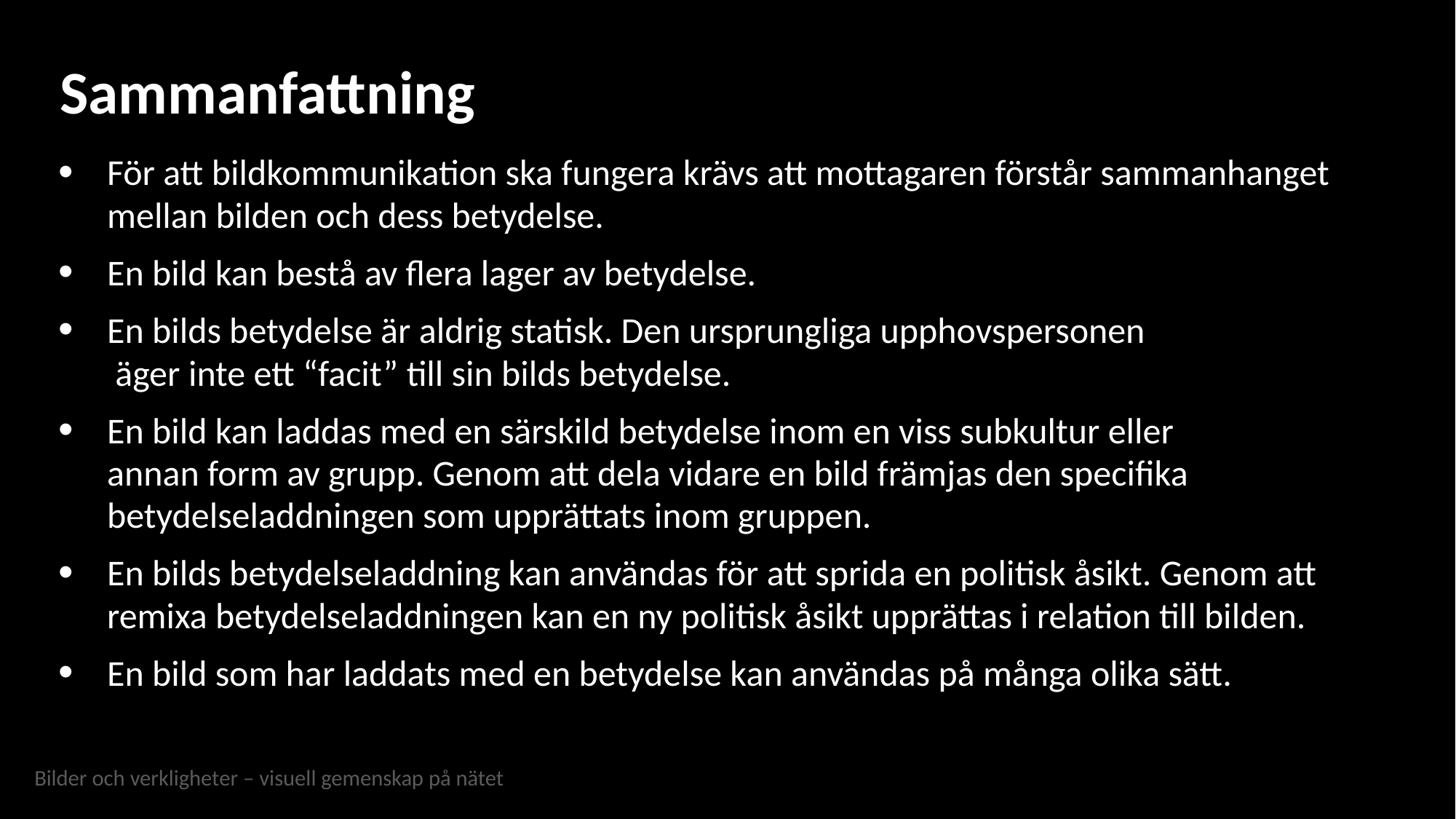

Sammanfattning
För att bildkommunikation ska fungera krävs att mottagaren förstår sammanhanget mellan bilden och dess betydelse.
En bild kan bestå av flera lager av betydelse.
En bilds betydelse är aldrig statisk. Den ursprungliga upphovspersonen
 äger inte ett “facit” till sin bilds betydelse.
En bild kan laddas med en särskild betydelse inom en viss subkultur eller
annan form av grupp. Genom att dela vidare en bild främjas den specifika betydelseladdningen som upprättats inom gruppen.
En bilds betydelseladdning kan användas för att sprida en politisk åsikt. Genom att remixa betydelseladdningen kan en ny politisk åsikt upprättas i relation till bilden.
En bild som har laddats med en betydelse kan användas på många olika sätt.
Bilder och verkligheter – visuell gemenskap på nätet